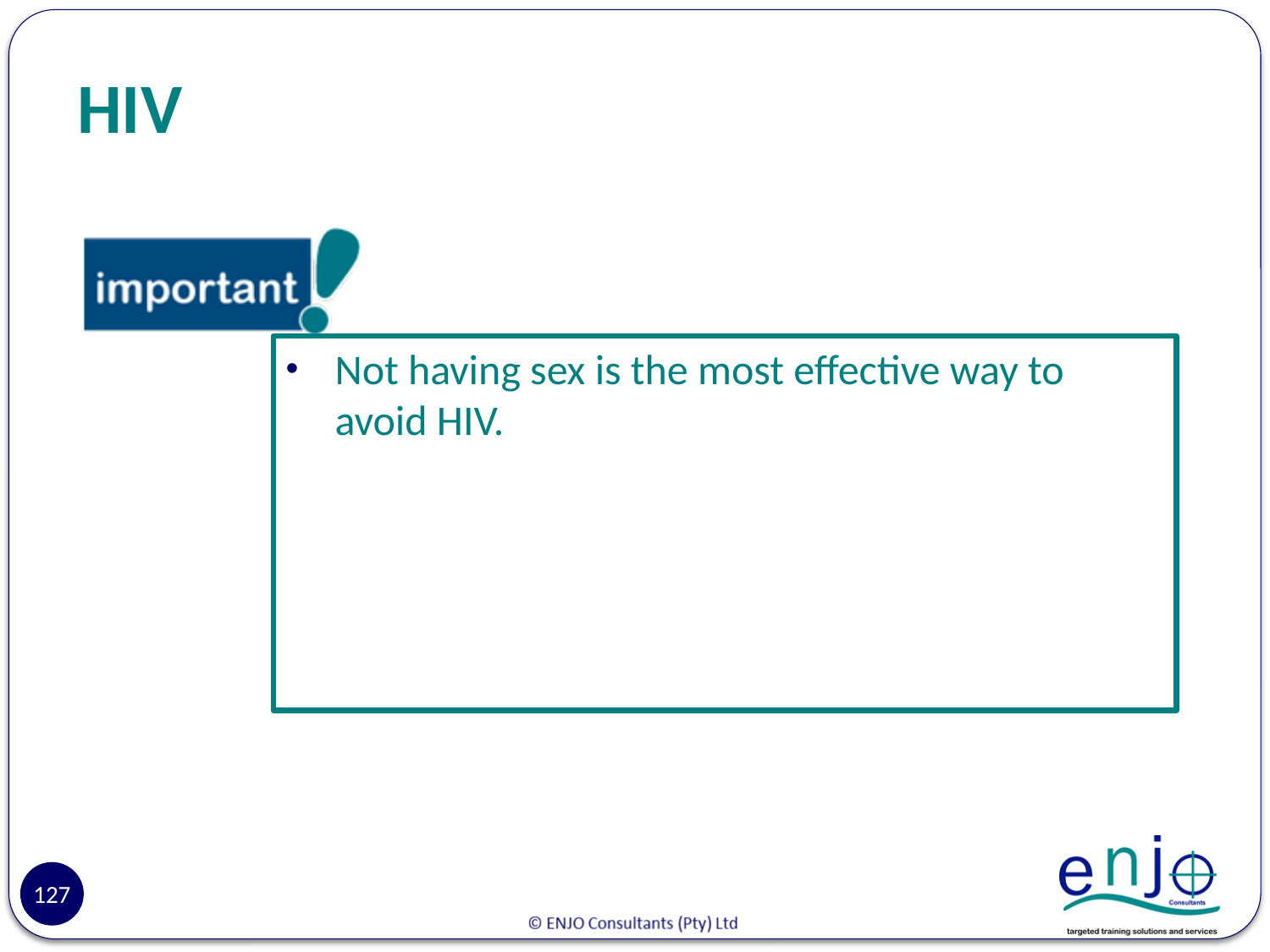

# HIV
Not having sex is the most effective way to avoid HIV.
127